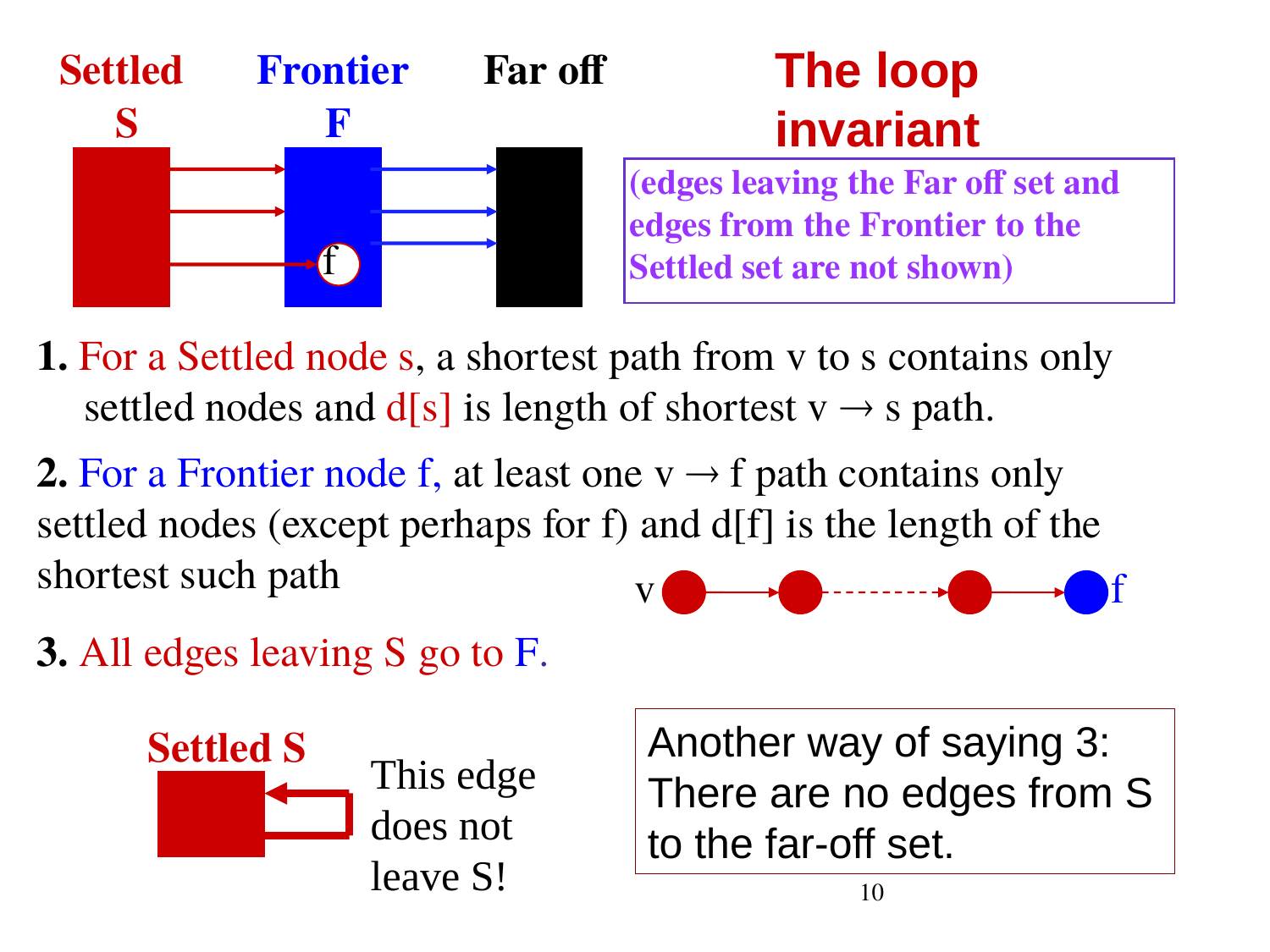

# The loop invariant
Settled
S
Frontier
F
   Far off

(edges leaving the Far off set and edges from the Frontier to the Settled set are not shown)
f

1. For a Settled node s, a shortest path from v to s contains only settled nodes and d[s] is length of shortest v → s path.
2. For a Frontier node f, at least one v → f path contains only settled nodes (except perhaps for f) and d[f] is the length of the shortest such path
v
f

3. All edges leaving S go to F.
Another way of saying 3:
There are no edges from S to the far-off set.
Settled S
This edge does not leave S!

10